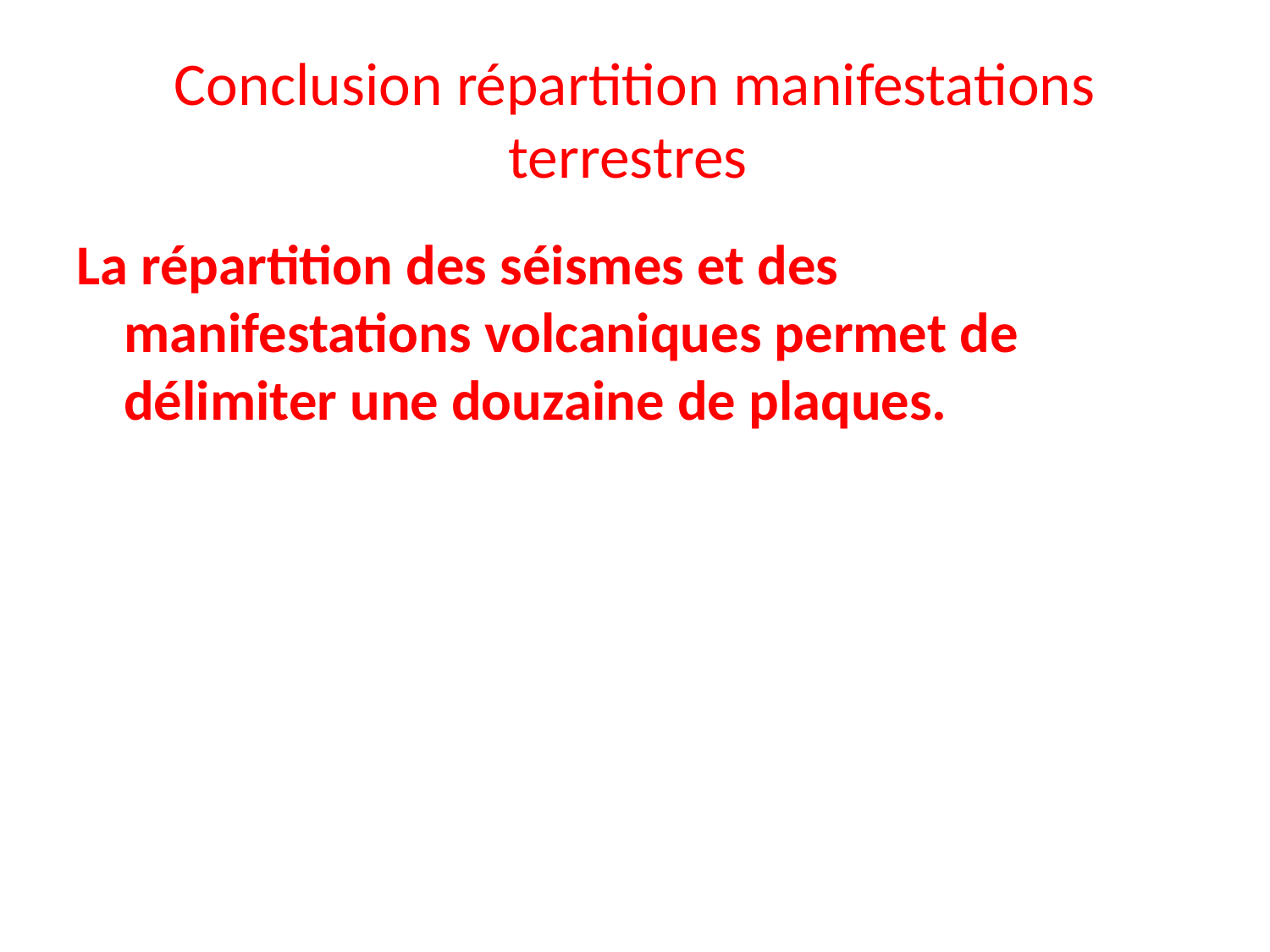

# Conclusion répartition manifestations terrestres
La répartition des séismes et des manifestations volcaniques permet de délimiter une douzaine de plaques.